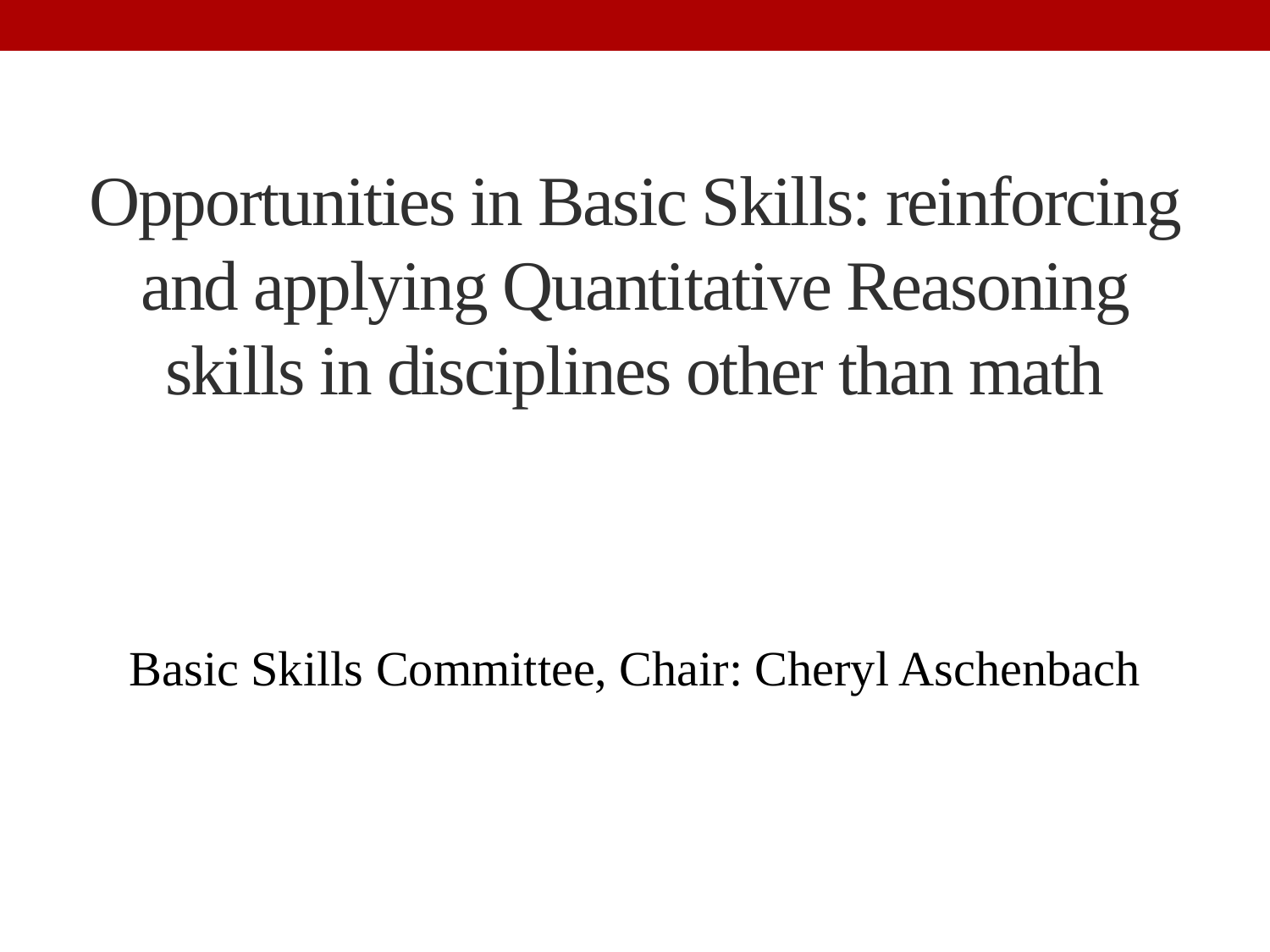

# Opportunities in Basic Skills: reinforcing and applying Quantitative Reasoning skills in disciplines other than math
Basic Skills Committee, Chair: Cheryl Aschenbach